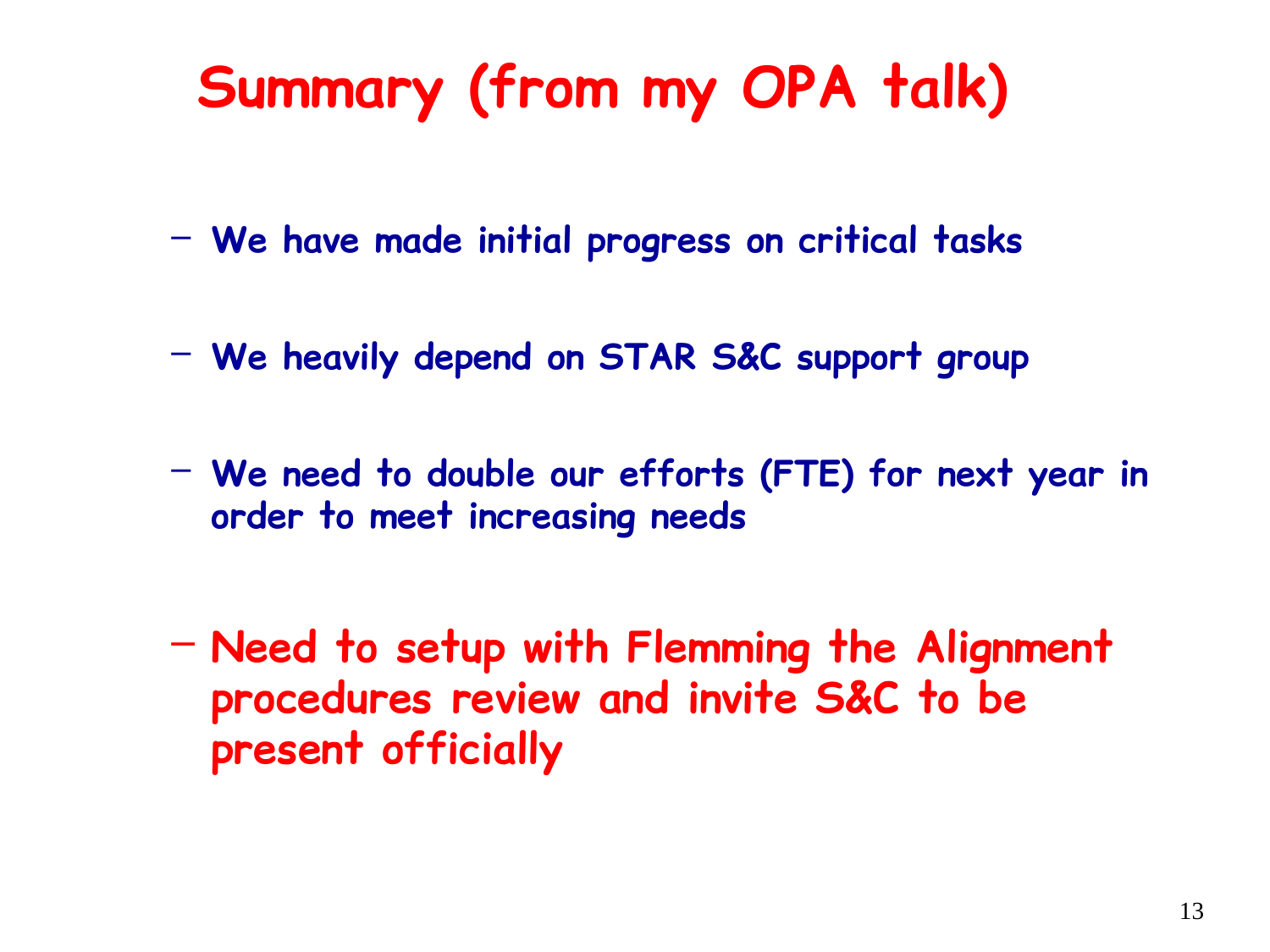

# Summary (from my OPA talk)
We have made initial progress on critical tasks

We heavily depend on STAR S&C support group

We need to double our efforts (FTE) for next year in order to meet increasing needs

Need to setup with Flemming the Alignment procedures review and invite S&C to be present officially
13